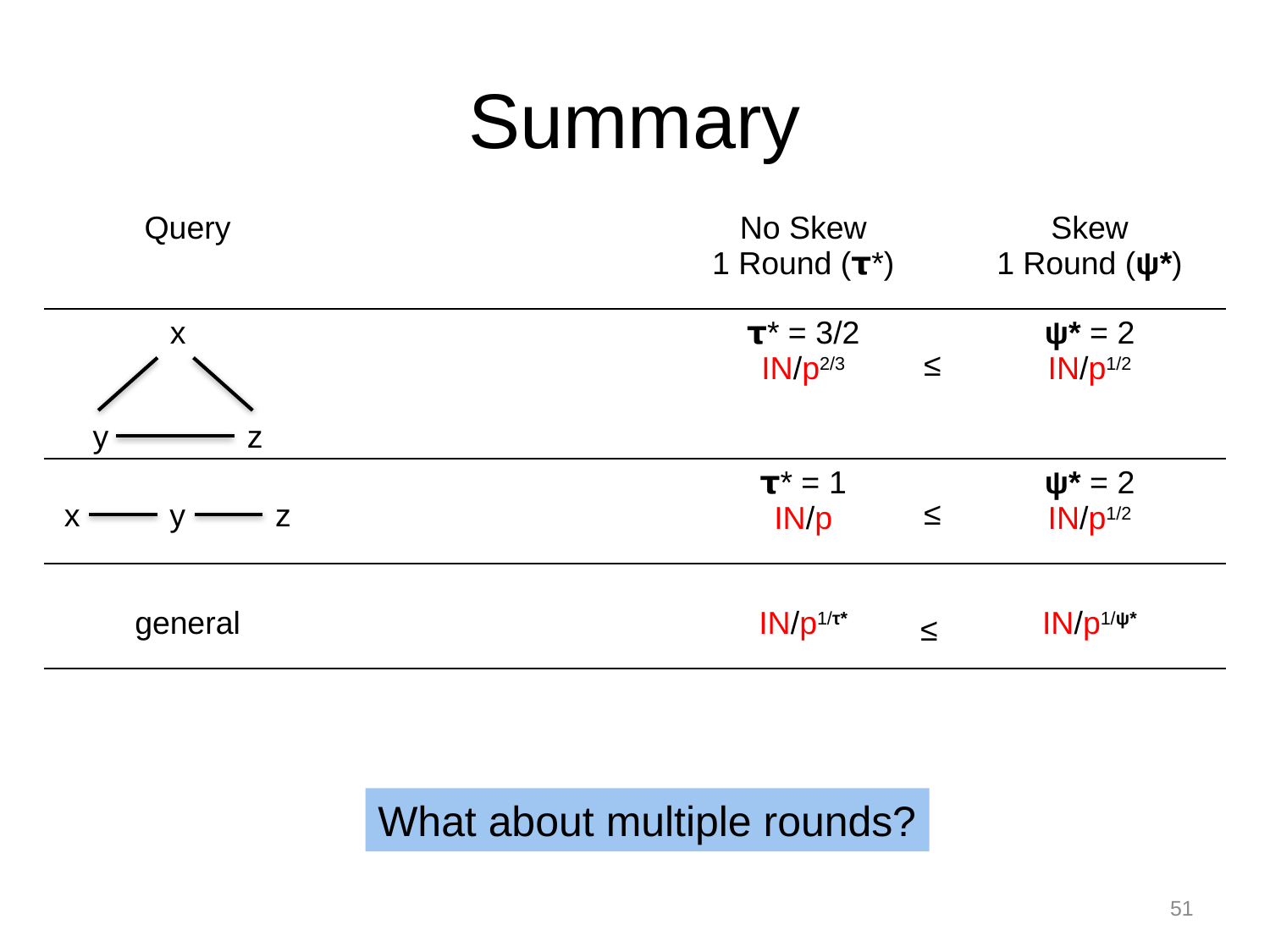

# Summary
| Query |  | No Skew 1 Round (𝞃\*) | Skew 1 Round (ψ\*) |
| --- | --- | --- | --- |
|  |  | 𝞃\* = 3/2 IN/p2/3 | ψ\* = 2 IN/p1/2 |
|  |  | 𝞃\* = 1 IN/p | ψ\* = 2 IN/p1/2 |
| general |  | IN/p1/τ\* | IN/p1/ψ\* |
x
y
z
≤
≤
x
y
z
≤
What about multiple rounds?
51